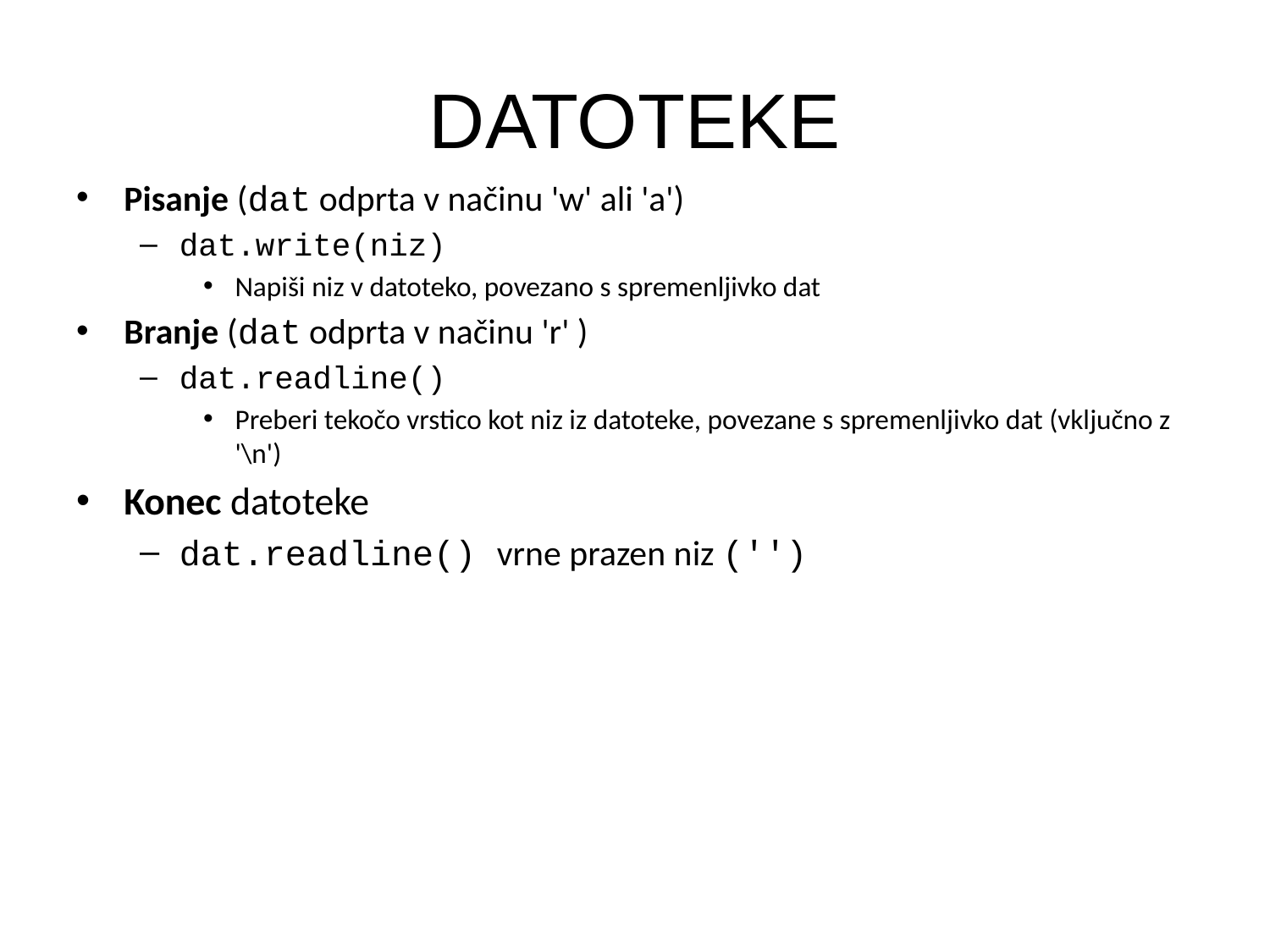

# DATOTEKE
Pisanje (dat odprta v načinu 'w' ali 'a')
dat.write(niz)
Napiši niz v datoteko, povezano s spremenljivko dat
Branje (dat odprta v načinu 'r' )
dat.readline()
Preberi tekočo vrstico kot niz iz datoteke, povezane s spremenljivko dat (vključno z '\n')
Konec datoteke
dat.readline() vrne prazen niz ('')